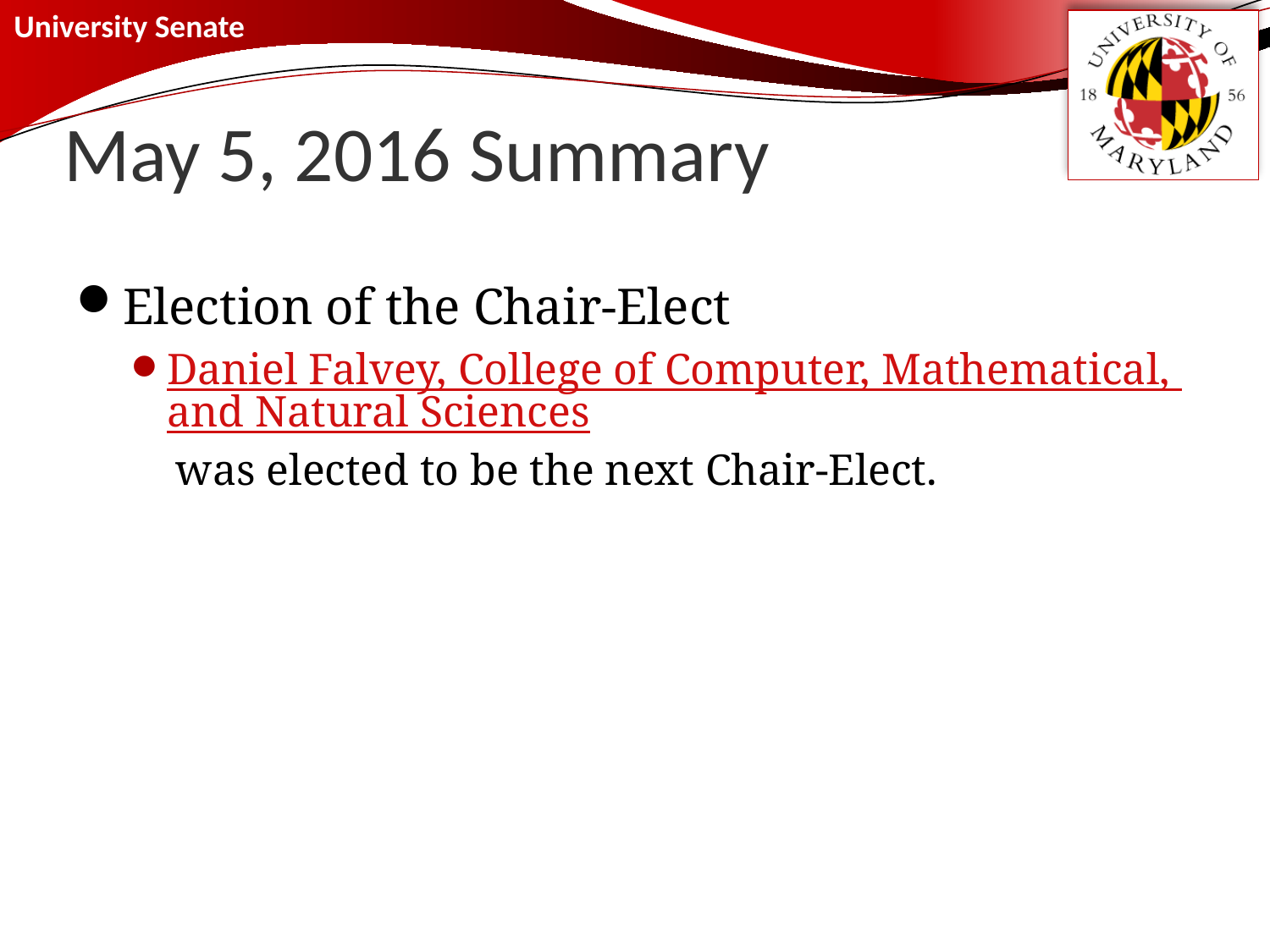

# May 5, 2016 Summary
Election of the Chair-Elect
Daniel Falvey, College of Computer, Mathematical, and Natural Sciences was elected to be the next Chair-Elect.